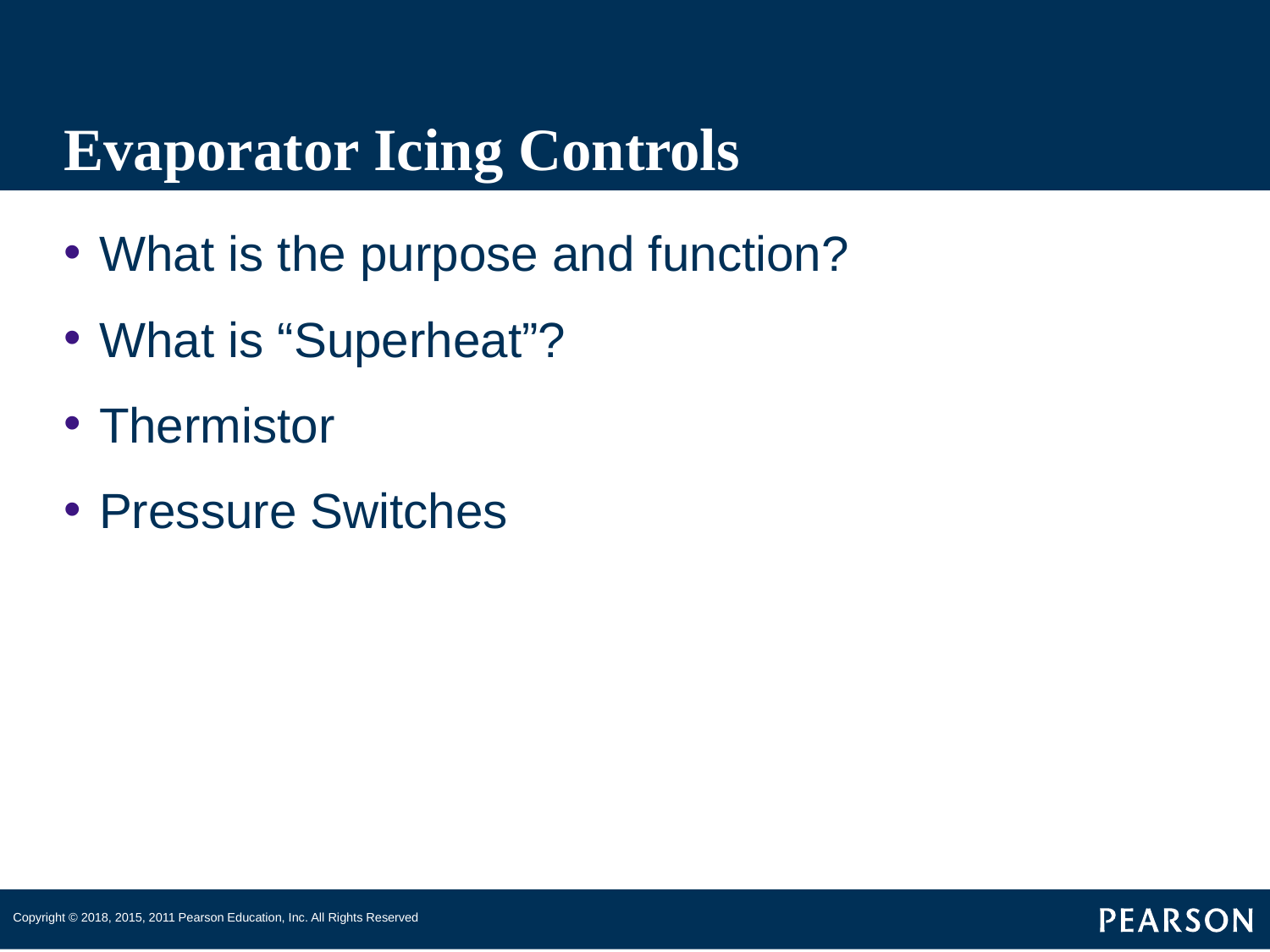

# Evaporator Icing Controls
What is the purpose and function?
What is “Superheat”?
Thermistor
Pressure Switches